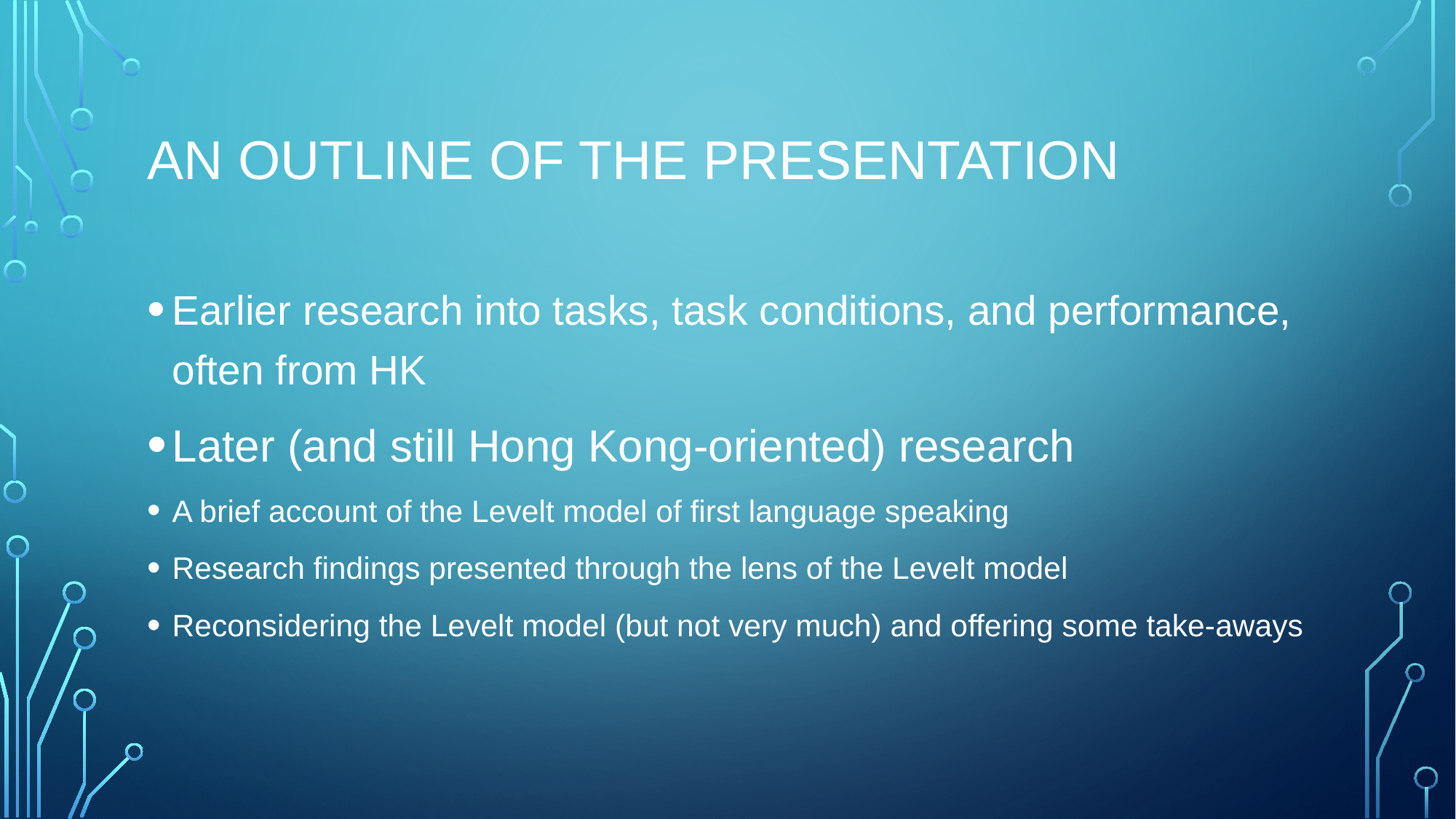

# An outline of the Presentation
Earlier research into tasks, task conditions, and performance, often from HK
Later (and still Hong Kong-oriented) research
A brief account of the Levelt model of first language speaking
Research findings presented through the lens of the Levelt model
Reconsidering the Levelt model (but not very much) and offering some take-aways